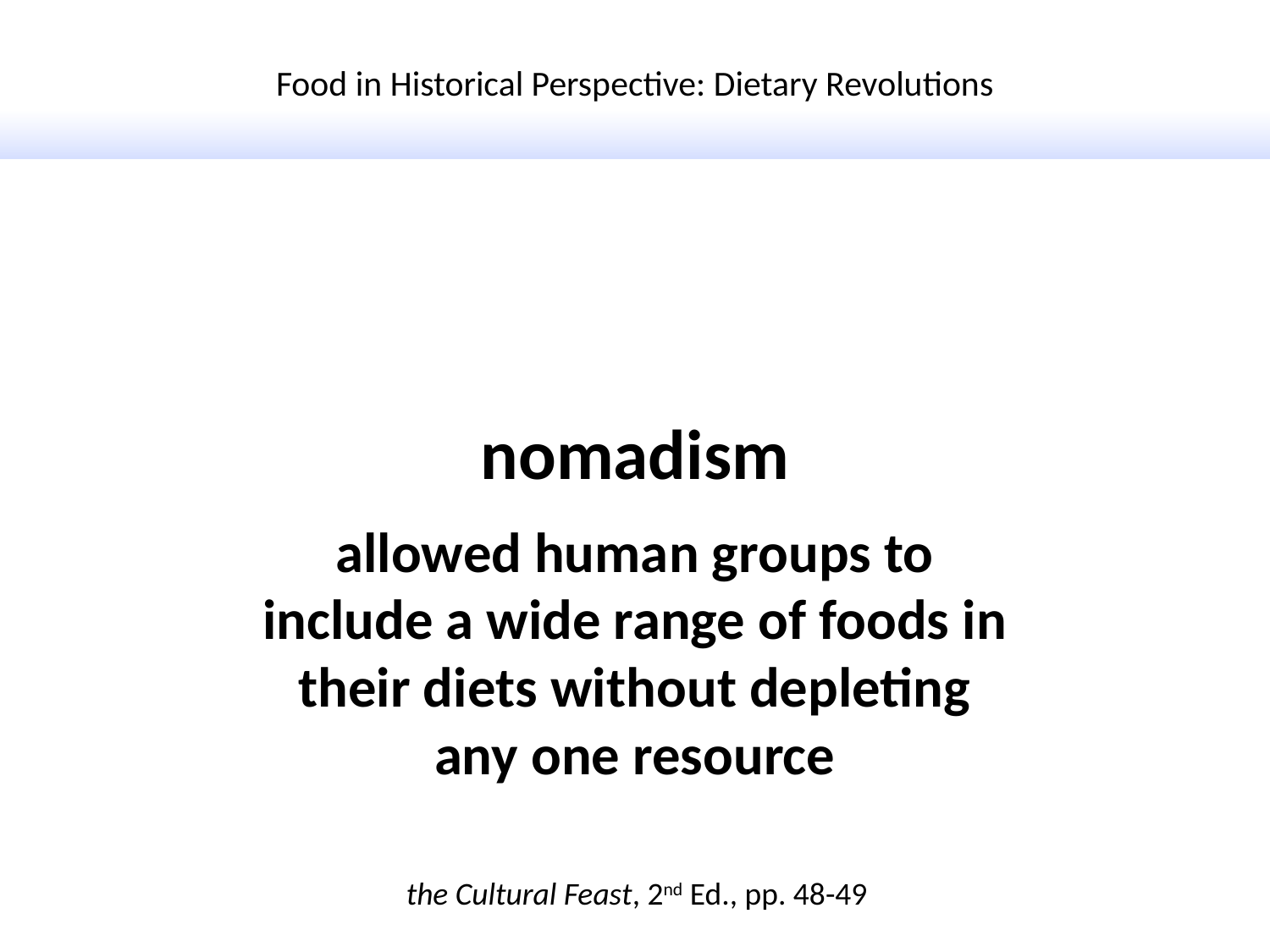

Food in Historical Perspective: Dietary Revolutions

nomadism

allowed human groups to include a wide range of foods in their diets without depleting any one resource
the Cultural Feast, 2nd Ed., pp. 48-49